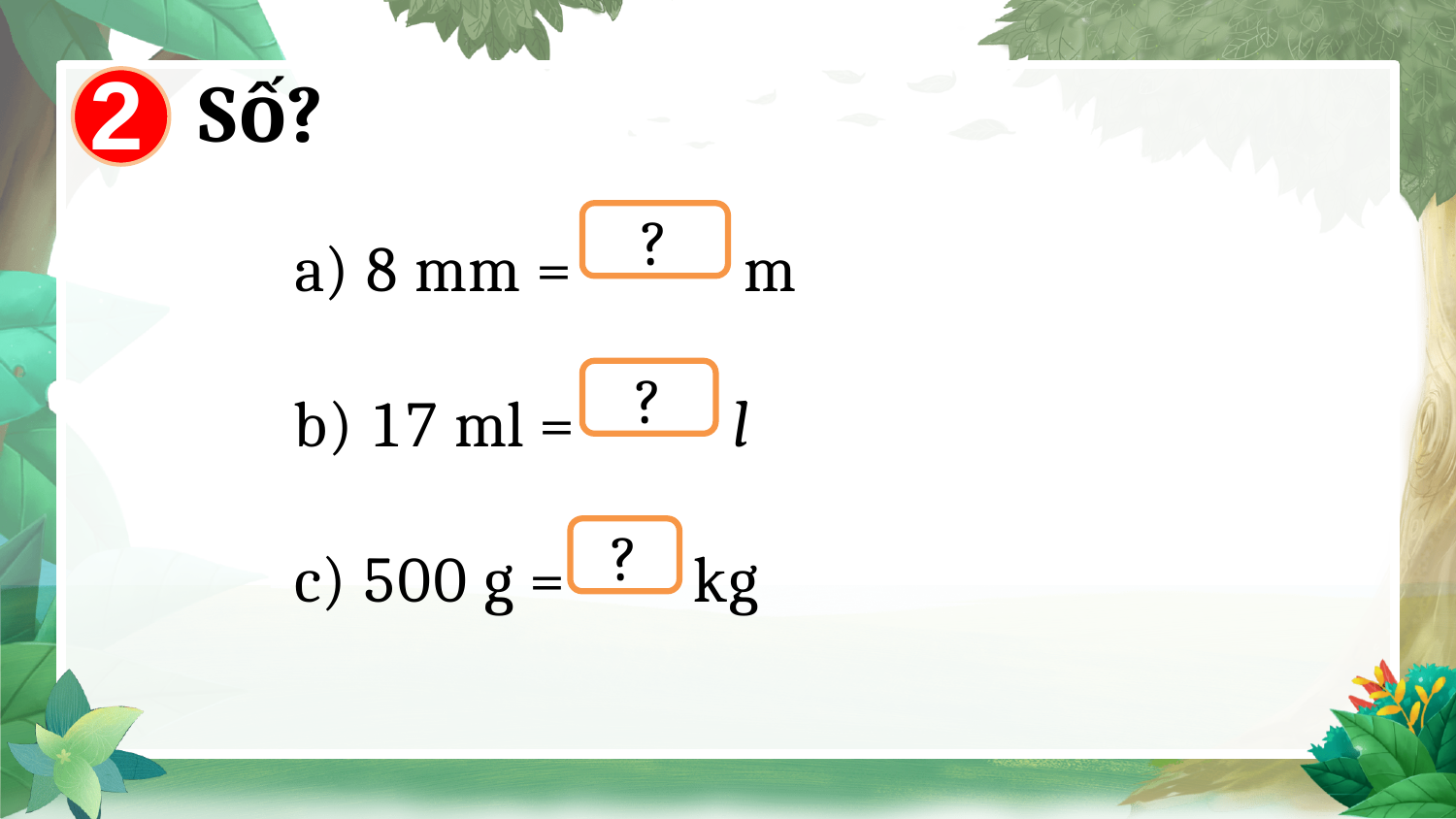

2

Số?
a) 8 mm =            m
b) 17 ml =           l
c) 500 g =         kg
?
?
?